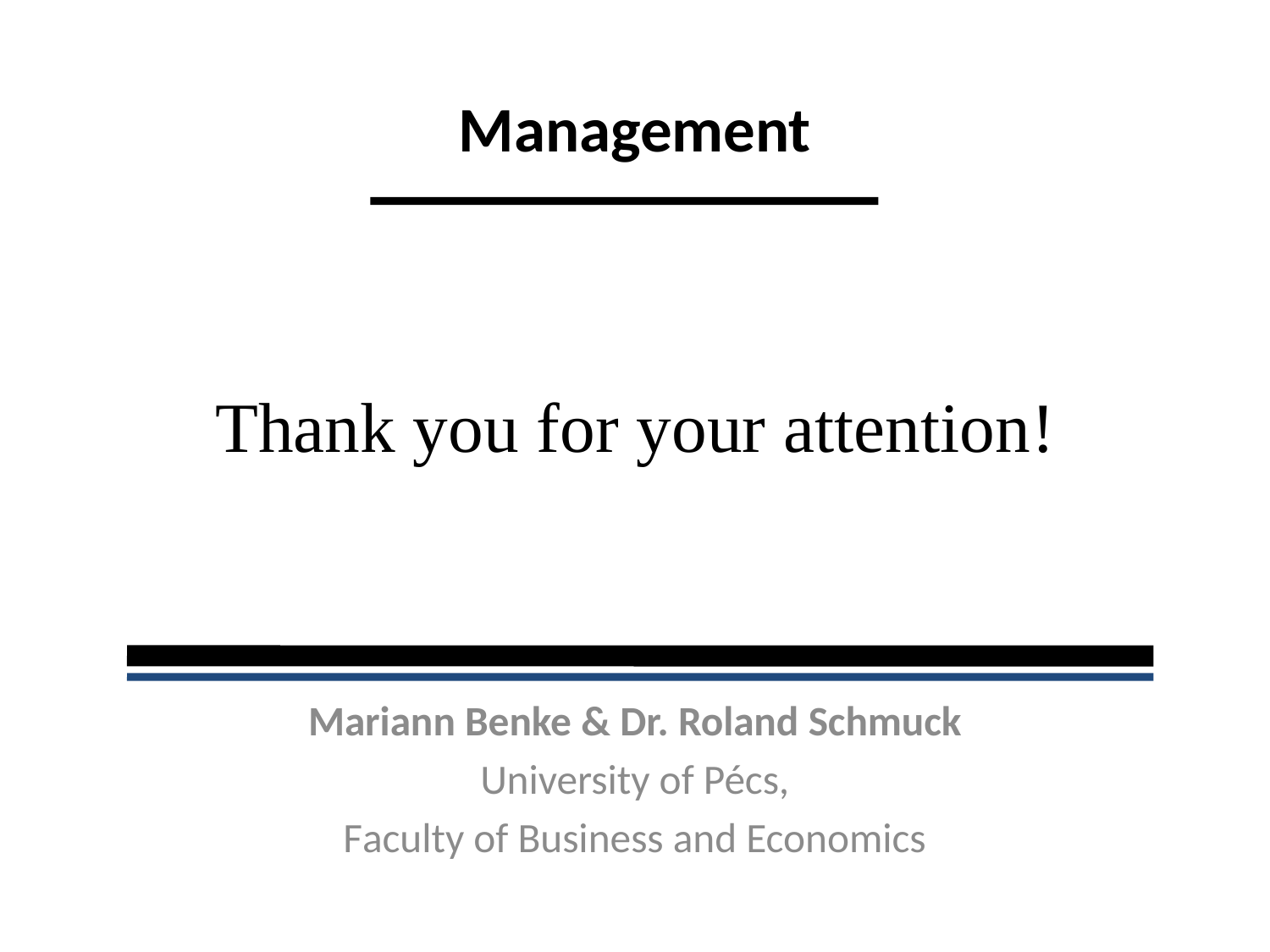

# Management

Thank you for your attention!

Mariann Benke & Dr. Roland Schmuck
University of Pécs,
Faculty of Business and Economics